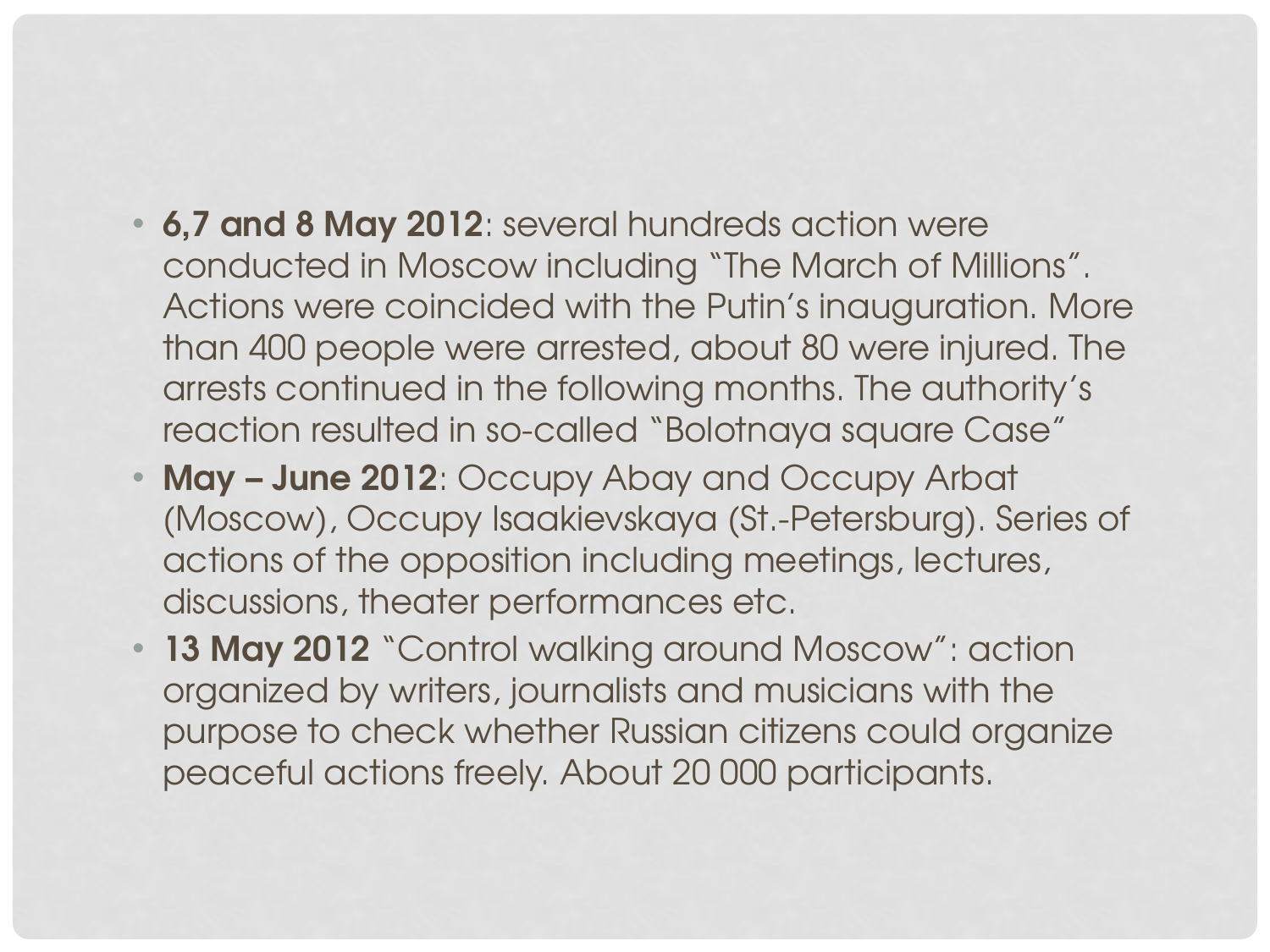

6,7 and 8 May 2012: several hundreds action were conducted in Moscow including “The March of Millions”. Actions were coincided with the Putin’s inauguration. More than 400 people were arrested, about 80 were injured. The arrests continued in the following months. The authority’s reaction resulted in so-called “Bolotnaya square Case”
May – June 2012: Occupy Abay and Occupy Arbat (Moscow), Occupy Isaakievskaya (St.-Petersburg). Series of actions of the opposition including meetings, lectures, discussions, theater performances etc.
13 May 2012 “Control walking around Moscow”: action organized by writers, journalists and musicians with the purpose to check whether Russian citizens could organize peaceful actions freely. About 20 000 participants.